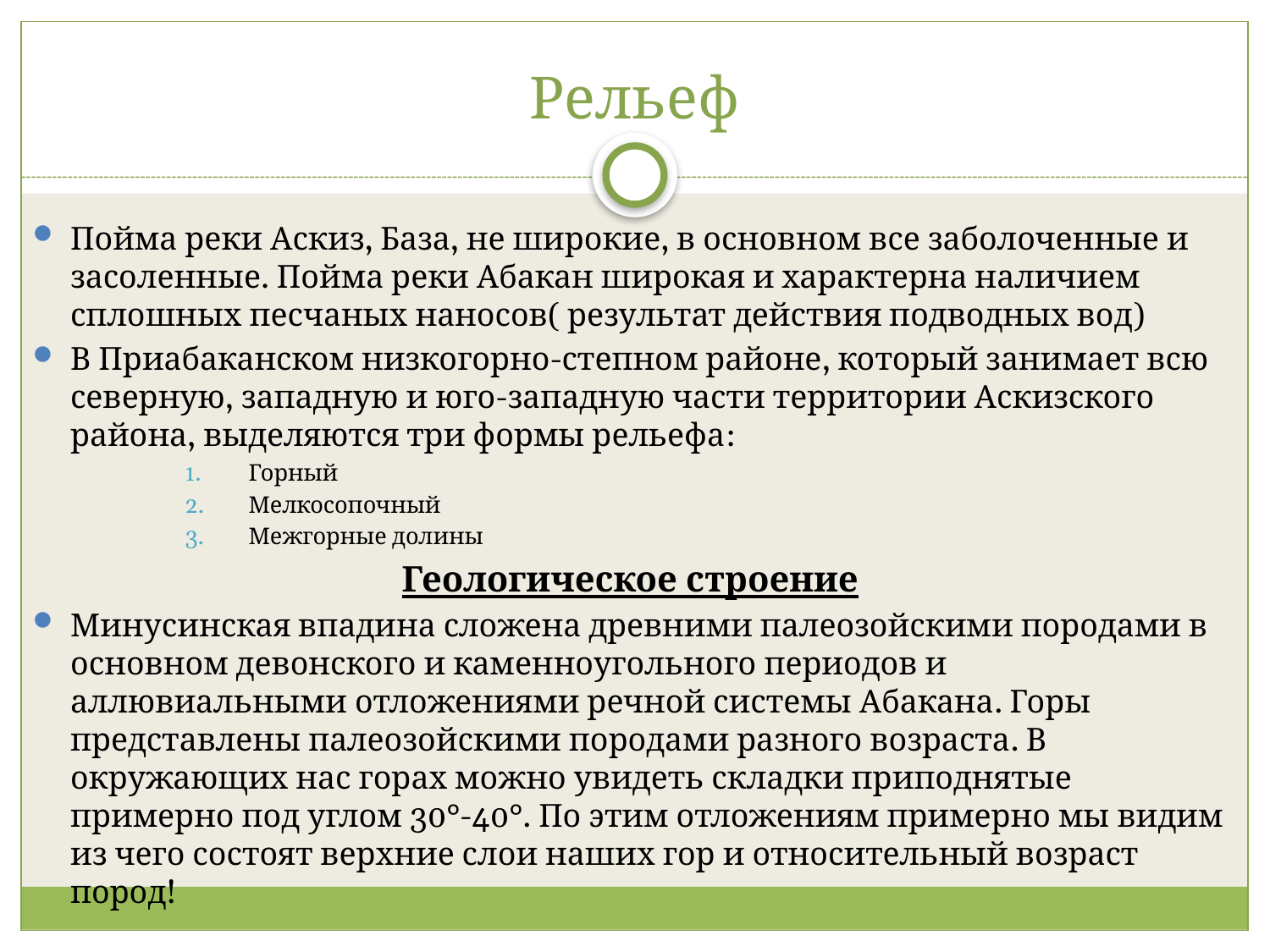

# Рельеф
Пойма реки Аскиз, База, не широкие, в основном все заболоченные и засоленные. Пойма реки Абакан широкая и характерна наличием сплошных песчаных наносов( результат действия подводных вод)
В Приабаканском низкогорно-степном районе, который занимает всю северную, западную и юго-западную части территории Аскизского района, выделяются три формы рельефа:
Горный
Мелкосопочный
Межгорные долины
Геологическое строение
Минусинская впадина сложена древними палеозойскими породами в основном девонского и каменноугольного периодов и аллювиальными отложениями речной системы Абакана. Горы представлены палеозойскими породами разного возраста. В окружающих нас горах можно увидеть складки приподнятые примерно под углом 30°-40°. По этим отложениям примерно мы видим из чего состоят верхние слои наших гор и относительный возраст пород!